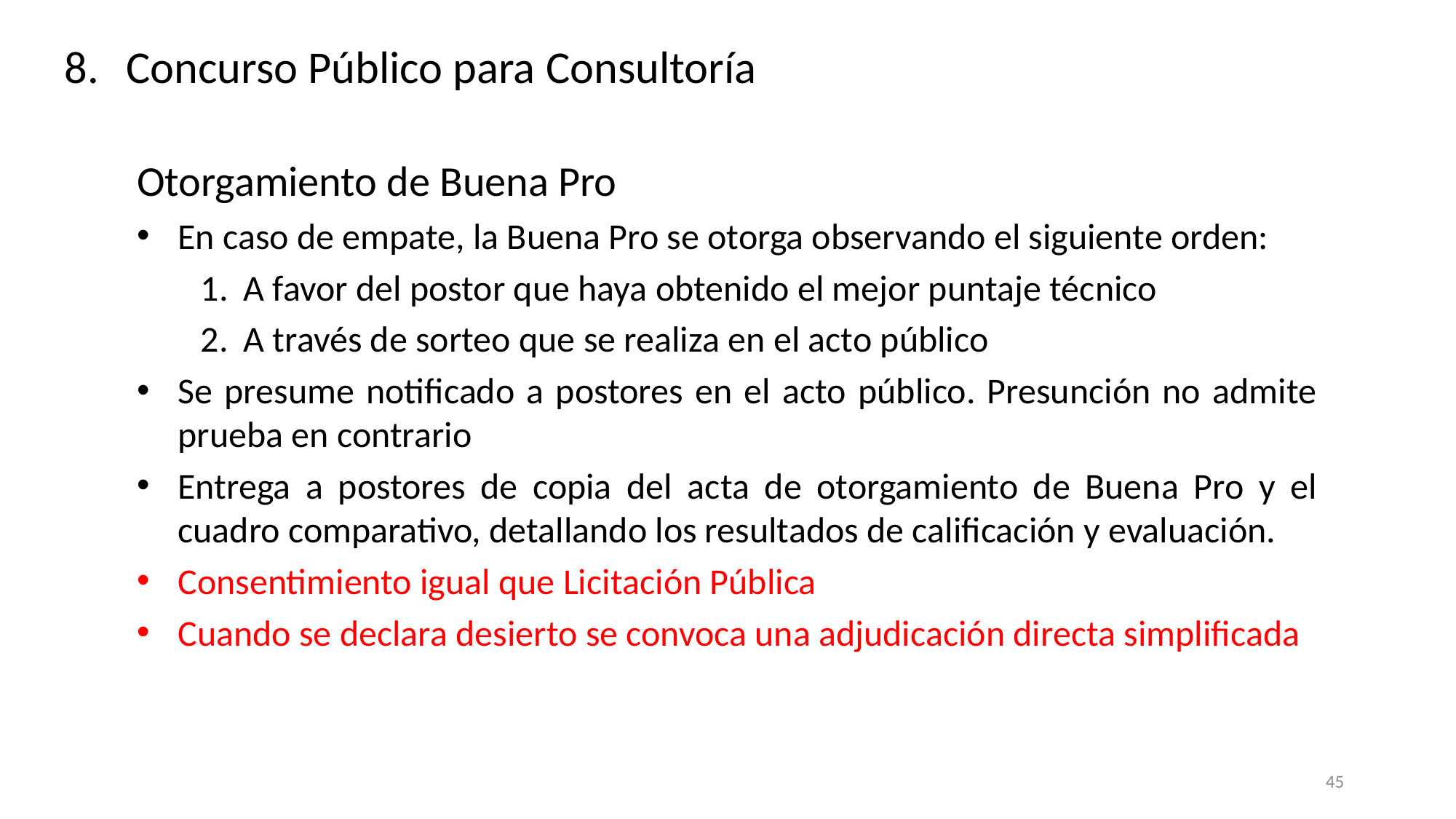

Concurso Público para Consultoría
Otorgamiento de Buena Pro
En caso de empate, la Buena Pro se otorga observando el siguiente orden:
A favor del postor que haya obtenido el mejor puntaje técnico
A través de sorteo que se realiza en el acto público
Se presume notificado a postores en el acto público. Presunción no admite prueba en contrario
Entrega a postores de copia del acta de otorgamiento de Buena Pro y el cuadro comparativo, detallando los resultados de calificación y evaluación.
Consentimiento igual que Licitación Pública
Cuando se declara desierto se convoca una adjudicación directa simplificada

45